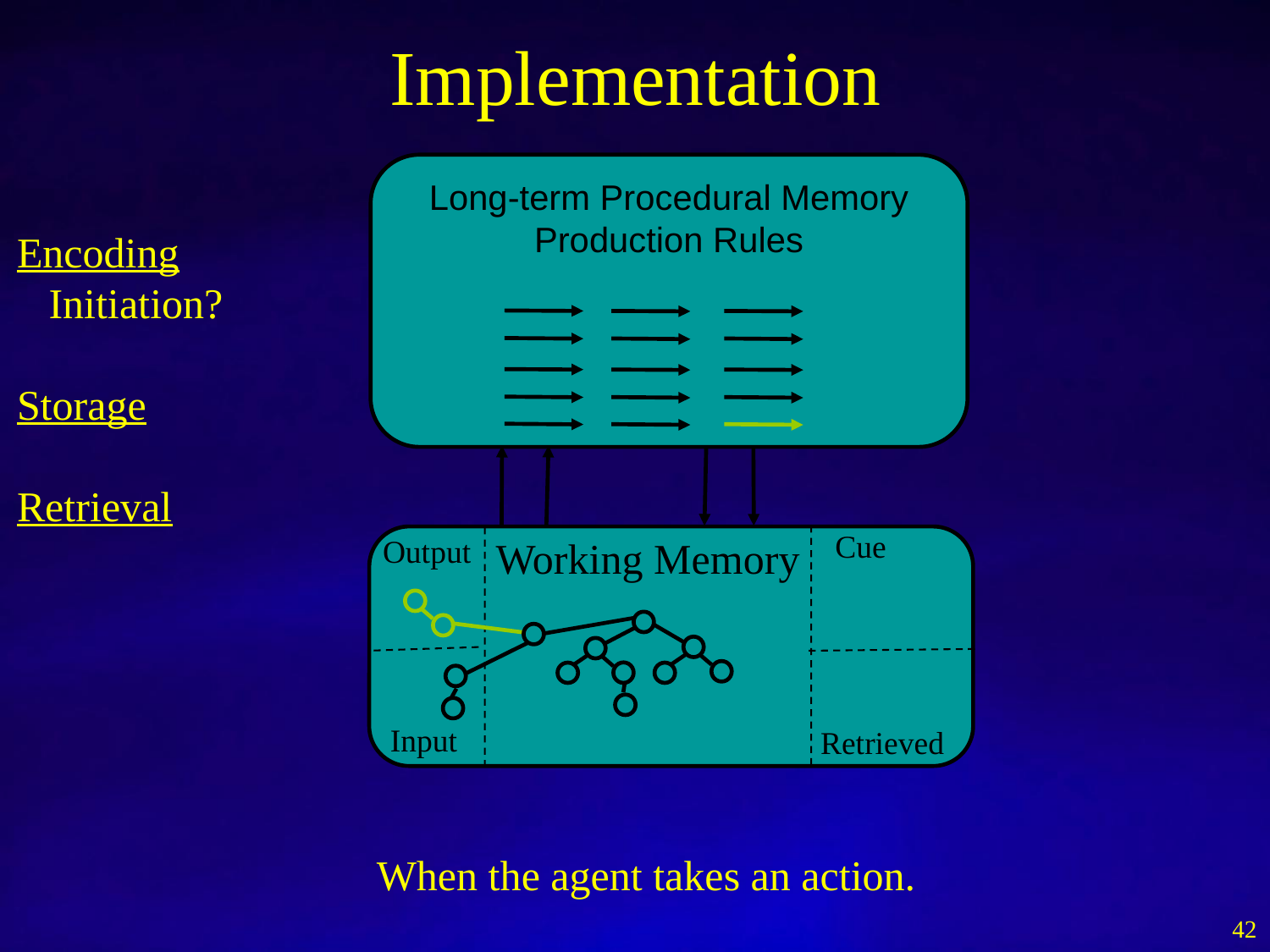

# Implementation
Long-term Procedural Memory
Production Rules
Encoding
   Initiation?

Storage

Retrieval

Cue
Output

Working Memory

Input
Retrieved
When the agent takes an action.
42